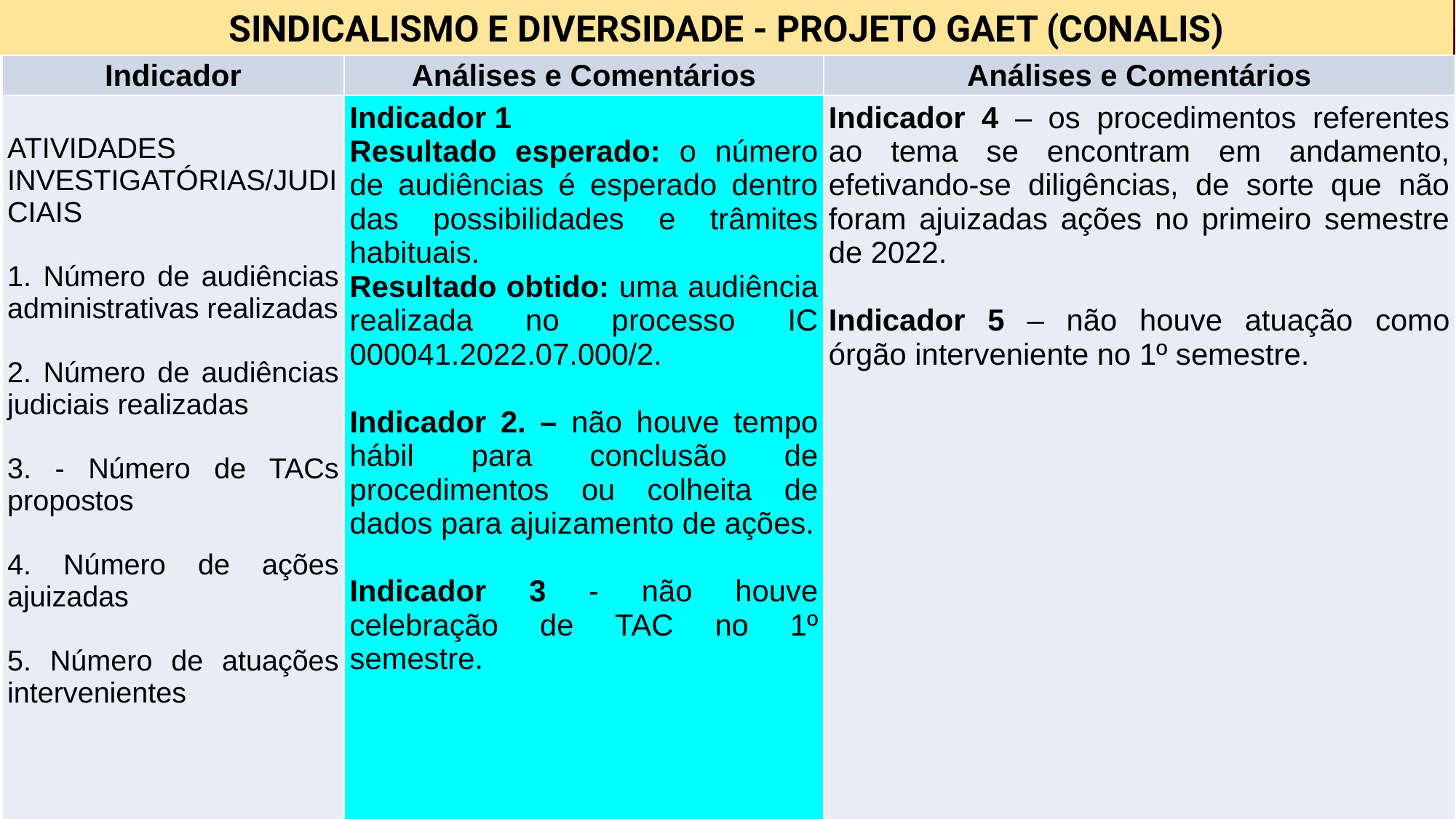

SINDICALISMO E DIVERSIDADE - PROJETO GAET (CONALIS)
| Indicador | Análises e Comentários | Análises e Comentários |
| --- | --- | --- |
| ATIVIDADES INVESTIGATÓRIAS/JUDICIAIS   1. Número de audiências administrativas realizadas 2. Número de audiências judiciais realizadas 3. - Número de TACs propostos 4. Número de ações ajuizadas 5. Número de atuações intervenientes | Indicador 1 Resultado esperado: o número de audiências é esperado dentro das possibilidades e trâmites habituais. Resultado obtido: uma audiência realizada no processo IC 000041.2022.07.000/2. Indicador 2. – não houve tempo hábil para conclusão de procedimentos ou colheita de dados para ajuizamento de ações. Indicador 3 - não houve celebração de TAC no 1º semestre. | Indicador 4 – os procedimentos referentes ao tema se encontram em andamento, efetivando-se diligências, de sorte que não foram ajuizadas ações no primeiro semestre de 2022. Indicador 5 – não houve atuação como órgão interveniente no 1º semestre. |